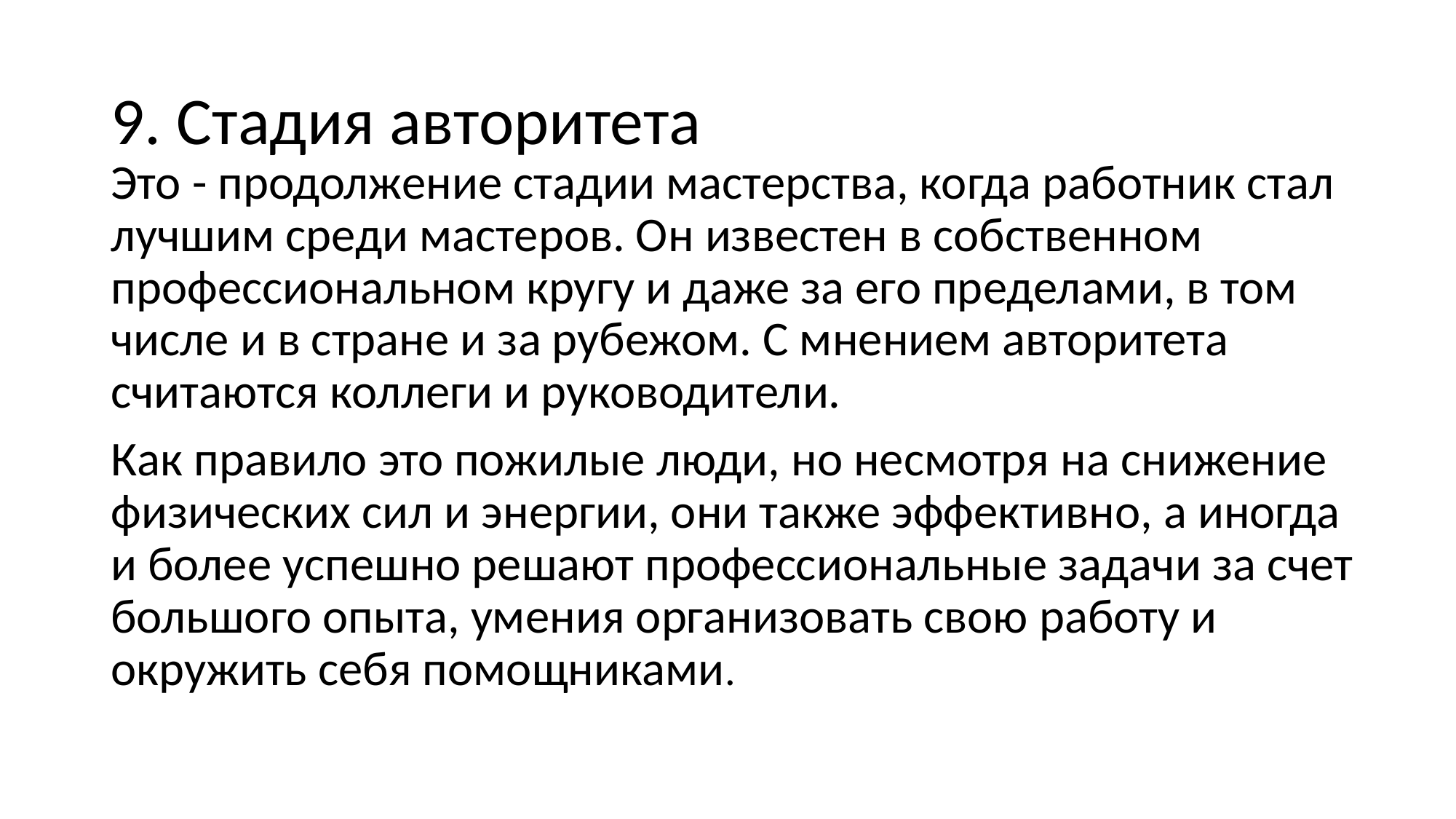

# 9. Стадия авторитета
Это - продолжение стадии мастерства, когда работник стал лучшим среди мастеров. Он известен в собственном профессиональном кругу и даже за его пределами, в том числе и в стране и за рубежом. С мнением авторитета считаются коллеги и руководители.
Как правило это пожилые люди, но несмотря на снижение физических сил и энергии, они также эффективно, а иногда и более успешно решают профессиональные задачи за счет большого опыта, умения организовать свою работу и окружить себя помощниками.